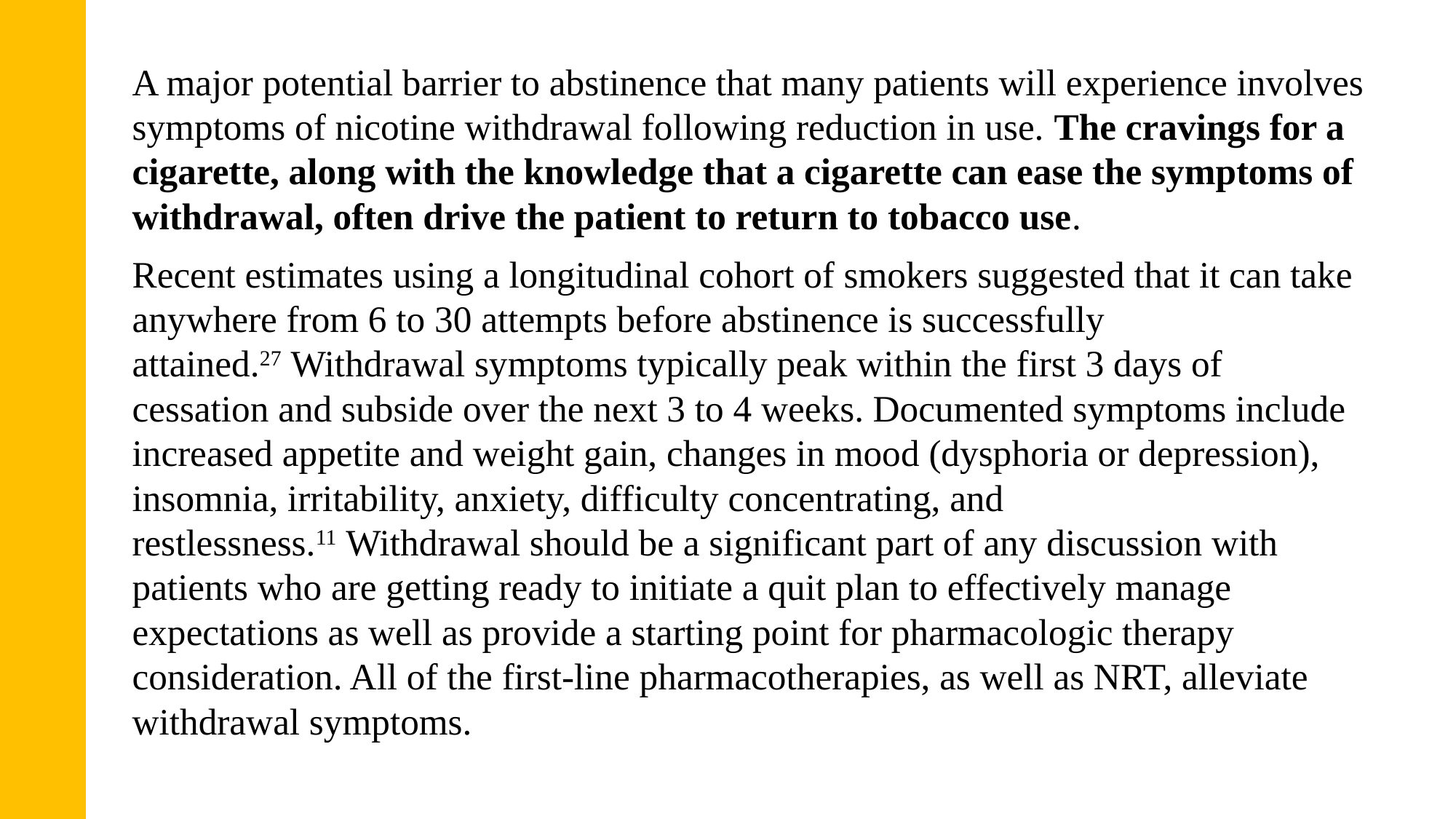

A major potential barrier to abstinence that many patients will experience involves symptoms of nicotine withdrawal following reduction in use. The cravings for a cigarette, along with the knowledge that a cigarette can ease the symptoms of withdrawal, often drive the patient to return to tobacco use.
Recent estimates using a longitudinal cohort of smokers suggested that it can take anywhere from 6 to 30 attempts before abstinence is successfully attained.27 Withdrawal symptoms typically peak within the first 3 days of cessation and subside over the next 3 to 4 weeks. Documented symptoms include increased appetite and weight gain, changes in mood (dysphoria or depression), insomnia, irritability, anxiety, difficulty concentrating, and restlessness.11 Withdrawal should be a significant part of any discussion with patients who are getting ready to initiate a quit plan to effectively manage expectations as well as provide a starting point for pharmacologic therapy consideration. All of the first-line pharmacotherapies, as well as NRT, alleviate withdrawal symptoms.